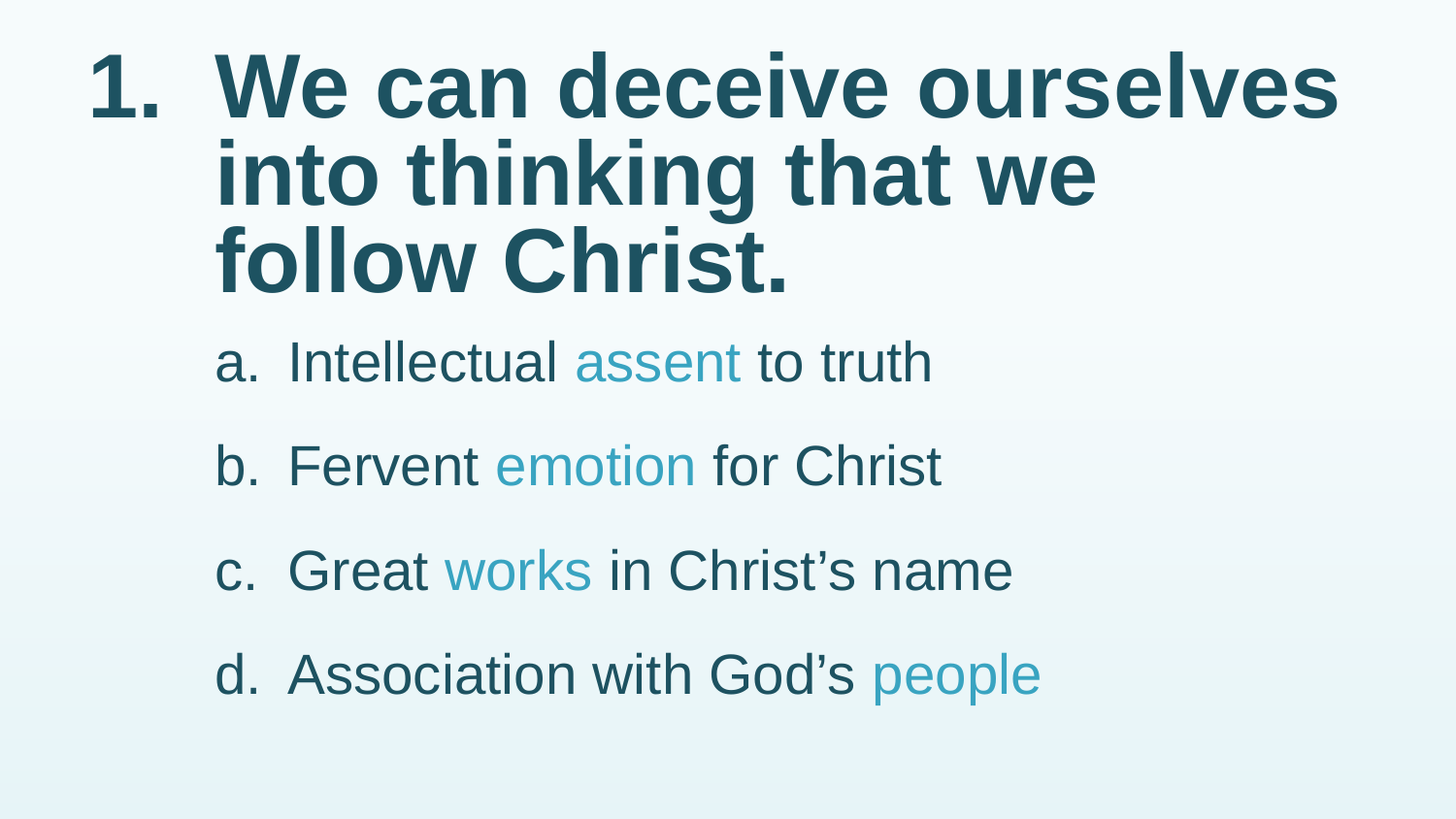

# 1.	We can deceive ourselves into thinking that we follow Christ.
a.	Intellectual assent to truth
b.	Fervent emotion for Christ
c.	Great works in Christ’s name
d.	Association with God’s people